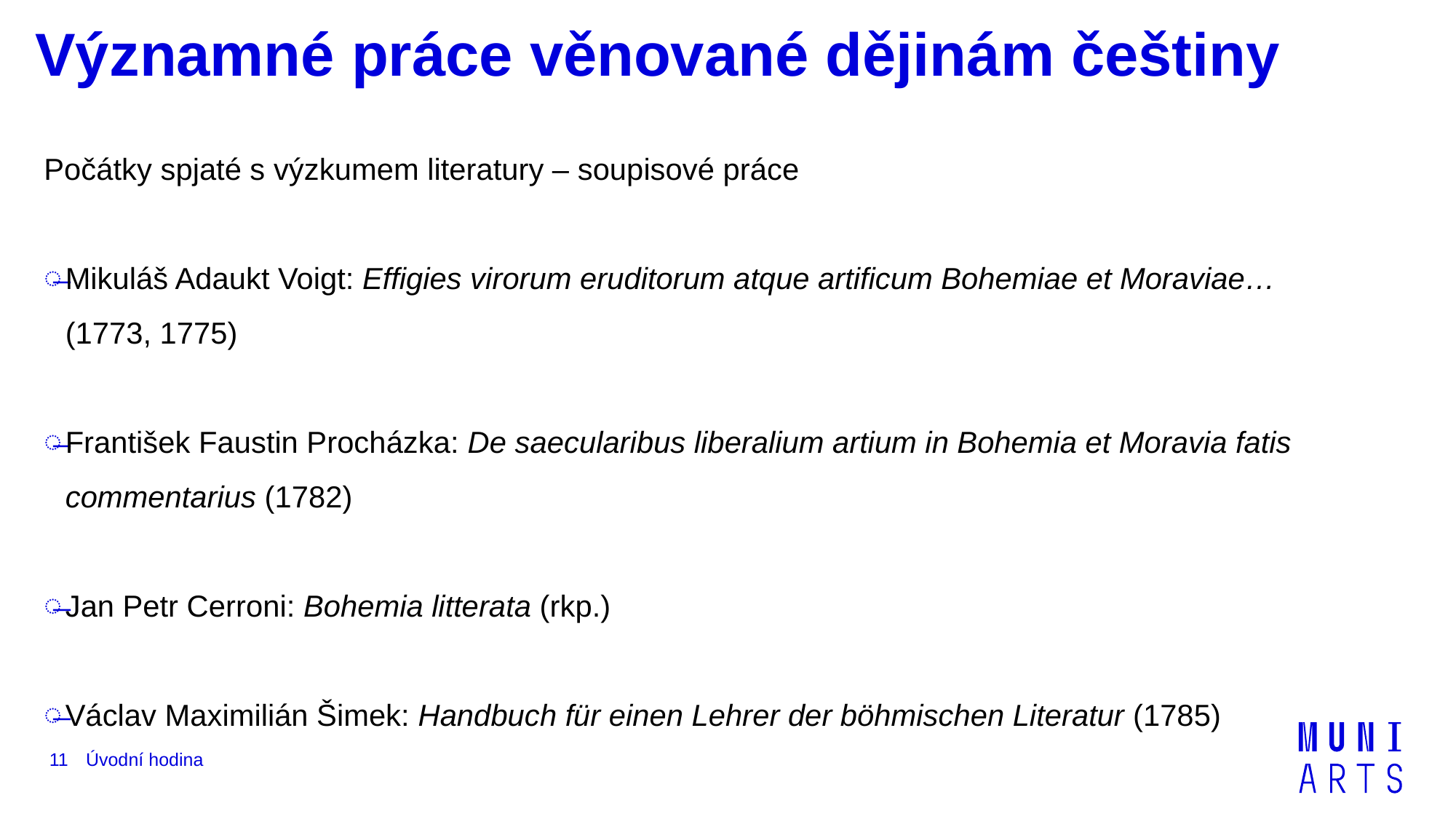

# Významné práce věnované dějinám češtiny
Počátky spjaté s výzkumem literatury – soupisové práce

Mikuláš Adaukt Voigt: Effigies virorum eruditorum atque artificum Bohemiae et Moraviae… (1773, 1775)

František Faustin Procházka: De saecularibus liberalium artium in Bohemia et Moravia fatis commentarius (1782)

Jan Petr Cerroni: Bohemia litterata (rkp.)

Václav Maximilián Šimek: Handbuch für einen Lehrer der böhmischen Literatur (1785)

11
Úvodní hodina